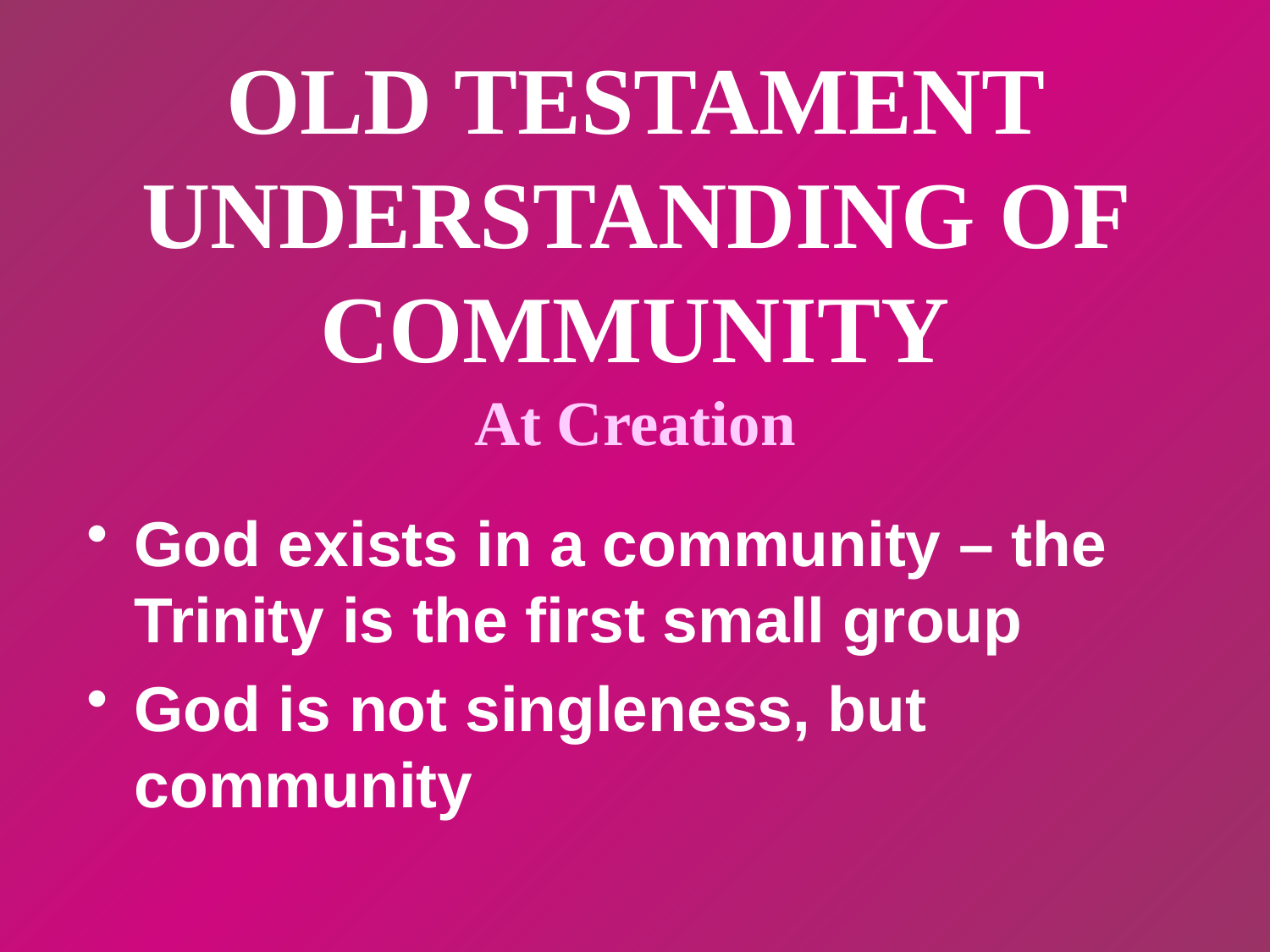

# OLD TESTAMENT UNDERSTANDING OF COMMUNITY At Creation
God exists in a community – the Trinity is the first small group
God is not singleness, but community